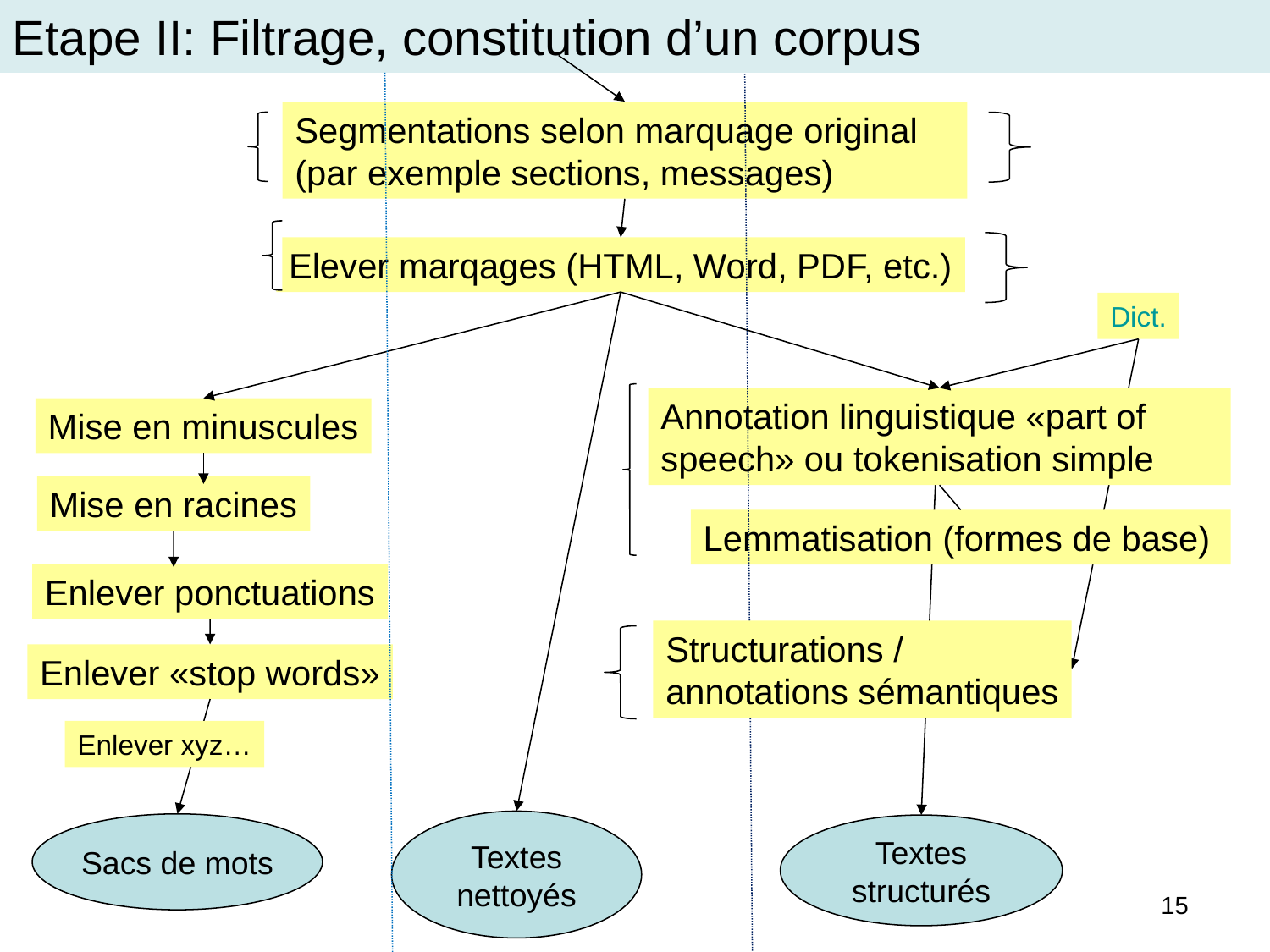

Etape II: Filtrage, constitution d’un corpus
Segmentations selon marquage original (par exemple sections, messages)

Elever marqages (HTML, Word, PDF, etc.)
Dict.

Annotation linguistique «part of speech» ou tokenisation simple
Mise en minuscules
Mise en racines
Lemmatisation (formes de base)
Enlever ponctuations
Structurations /
annotations sémantiques

Enlever «stop words»
Enlever xyz…
Textes nettoyés
Sacs de mots
Textes structurés
15